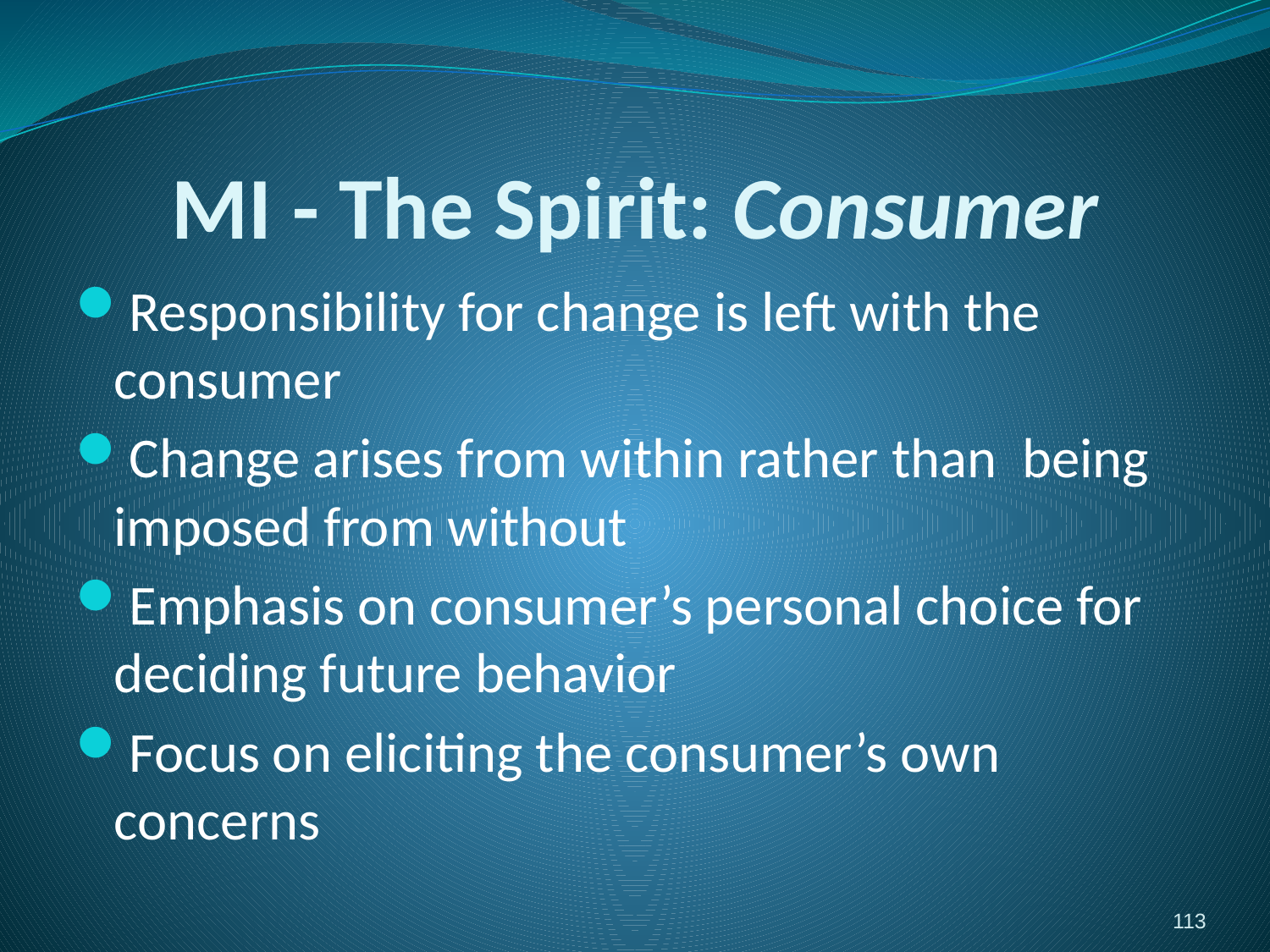

# MI - The Spirit: Consumer
Responsibility for change is left with the consumer
Change arises from within rather than  being imposed from without
Emphasis on consumer’s personal choice for deciding future behavior
Focus on eliciting the consumer’s own concerns
113